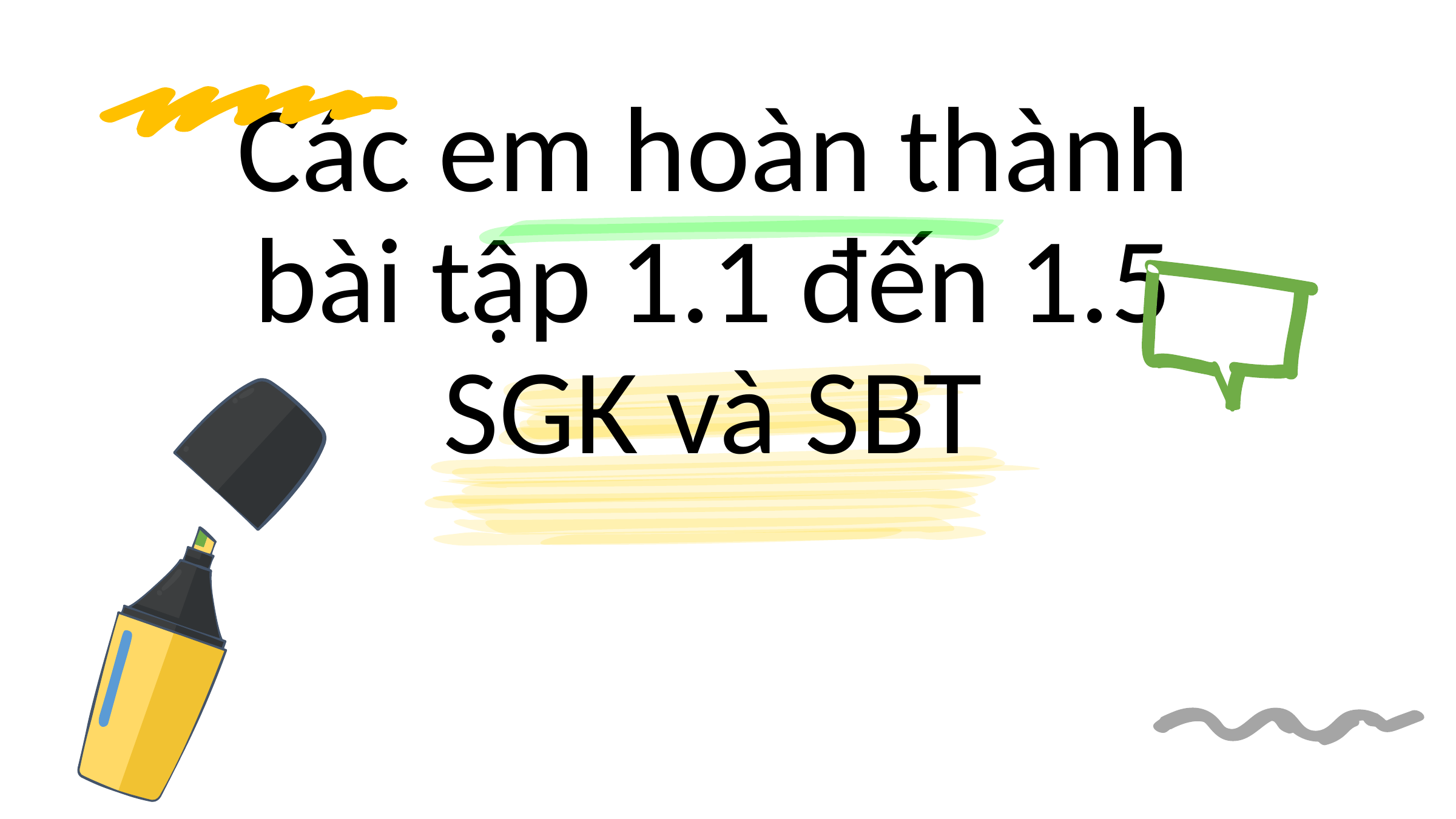

# Các em hoàn thành bài tập 1.1 đến 1.5 SGK và SBT